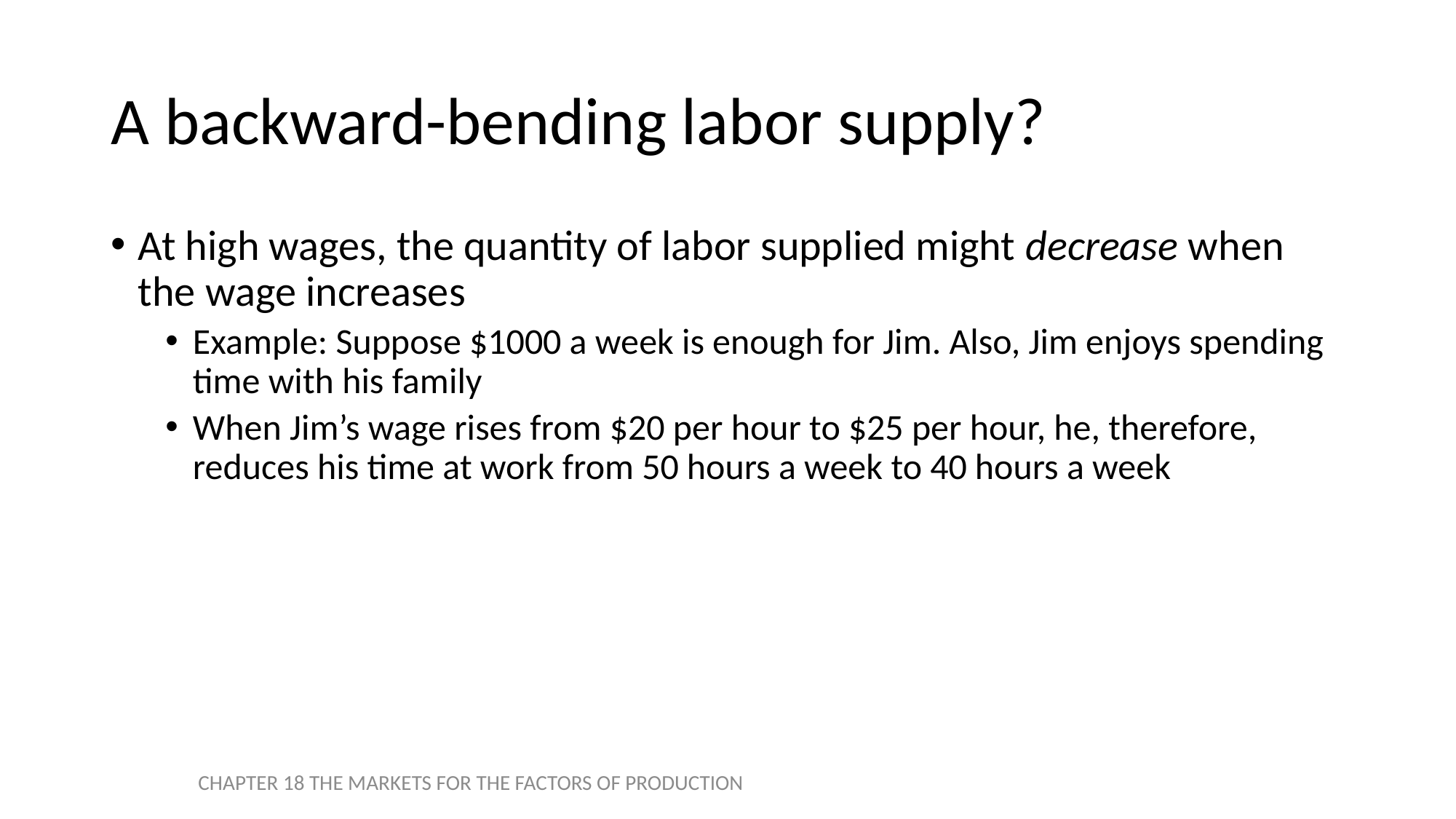

# A backward-bending labor supply?
At high wages, the quantity of labor supplied might decrease when the wage increases
Example: Suppose $1000 a week is enough for Jim. Also, Jim enjoys spending time with his family
When Jim’s wage rises from $20 per hour to $25 per hour, he, therefore, reduces his time at work from 50 hours a week to 40 hours a week
CHAPTER 18 THE MARKETS FOR THE FACTORS OF PRODUCTION